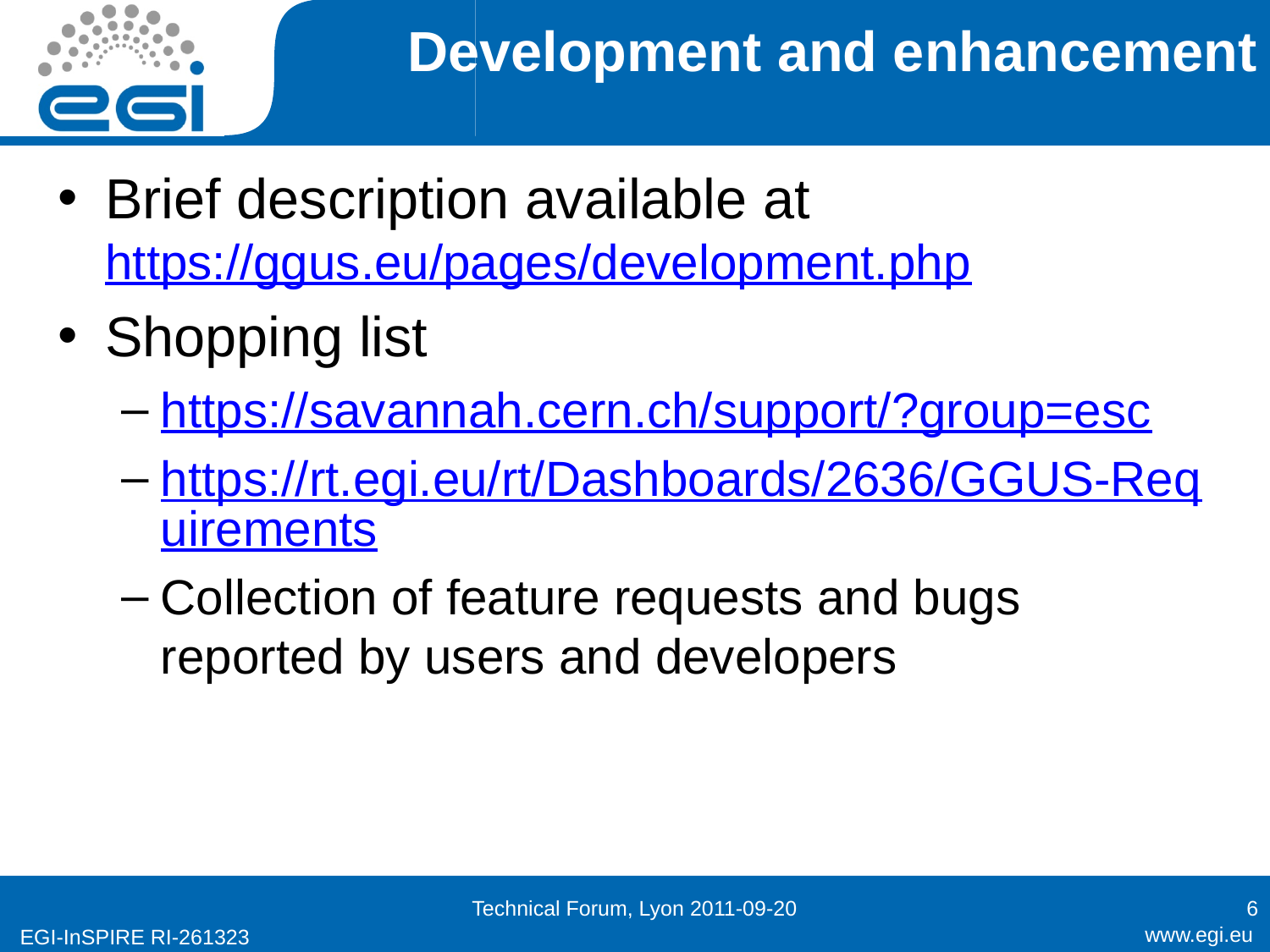

# Development and enhancement
Brief description available at https://ggus.eu/pages/development.php
Shopping list
https://savannah.cern.ch/support/?group=esc
https://rt.egi.eu/rt/Dashboards/2636/GGUS-Requirements
Collection of feature requests and bugs reported by users and developers
Technical Forum, Lyon 2011-09-20
6